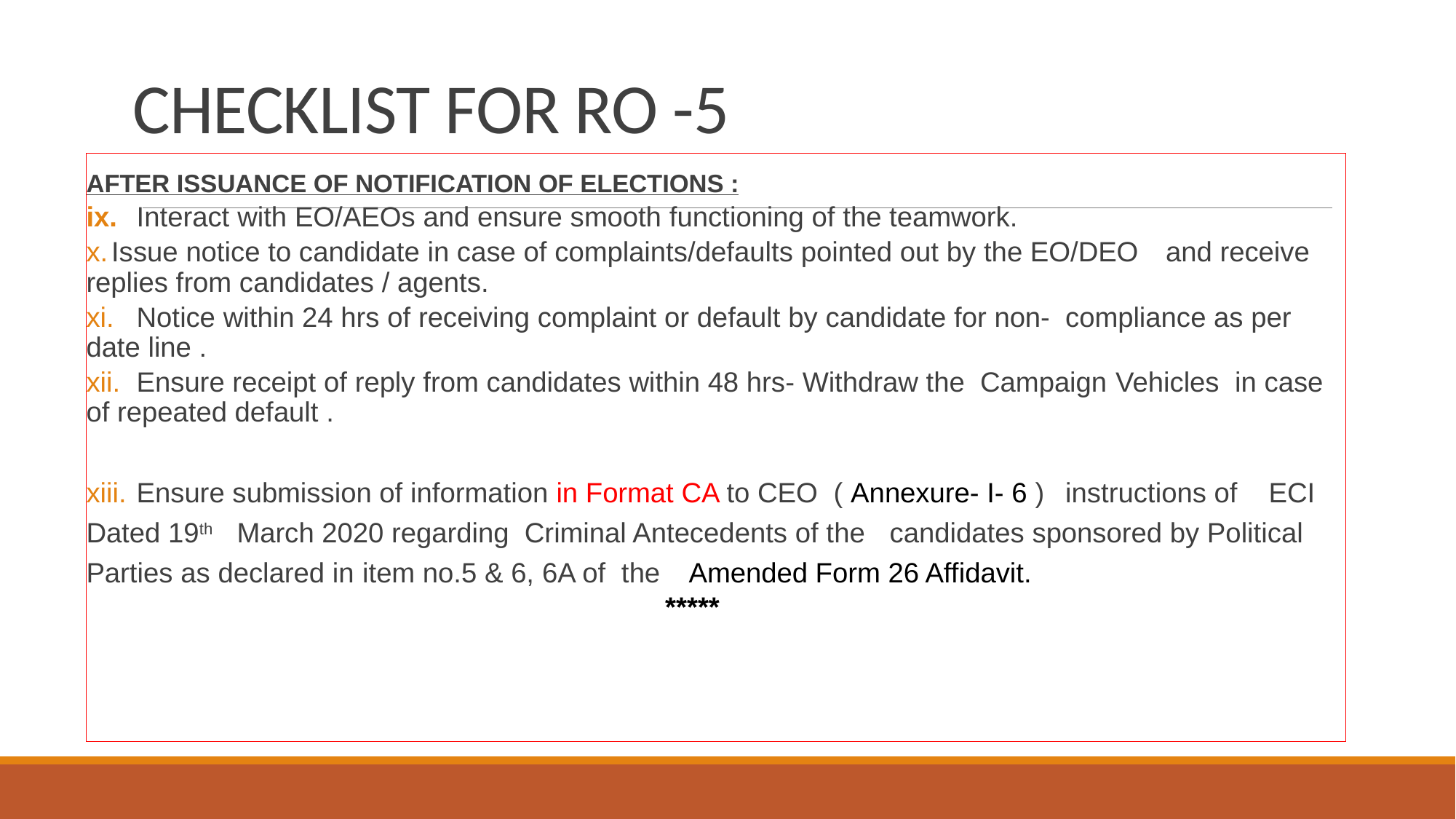

# CHECKLIST FOR RO -5

AFTER ISSUANCE OF NOTIFICATION OF ELECTIONS :
ix.	Interact with EO/AEOs and ensure smooth functioning of the teamwork.
x.	Issue notice to candidate in case of complaints/defaults pointed out by the EO/DEO 	and receive replies from candidates / agents.
xi.	Notice within 24 hrs of receiving complaint or default by candidate for non-	compliance as per date line .
xii.	Ensure receipt of reply from candidates within 48 hrs- Withdraw the  Campaign 	Vehicles  in case of repeated default .

xiii.	Ensure submission of information in Format CA to CEO  ( Annexure- I- 6 ) 	instructions of    ECI Dated 19th 	March 2020 regarding  Criminal Antecedents of the 	candidates sponsored by Political Parties as declared in 	item no.5 & 6, 6A of  the 	Amended Form 26 Affidavit.
                                                                          *****